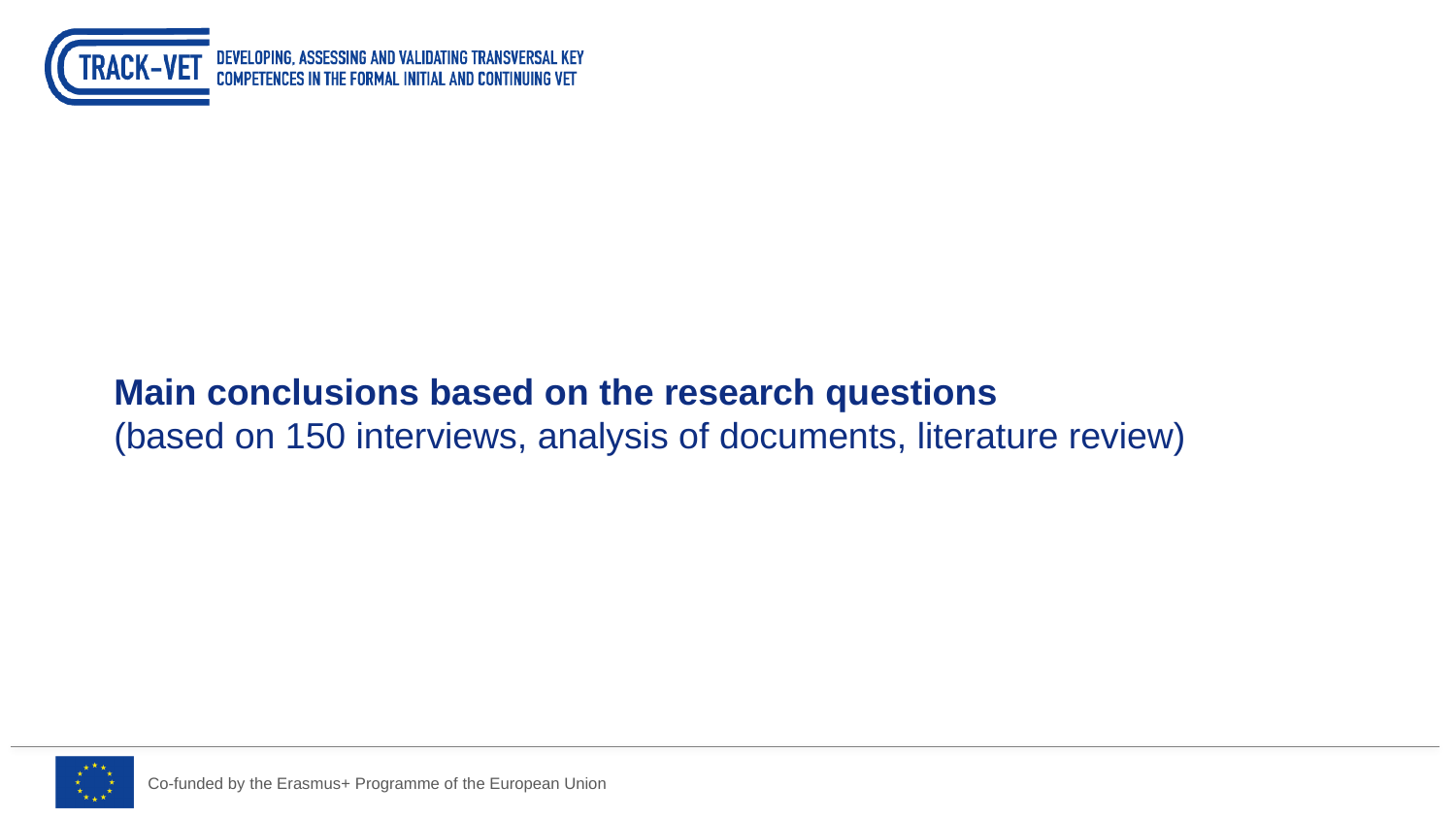

Main conclusions based on the research questions
(based on 150 interviews, analysis of documents, literature review)